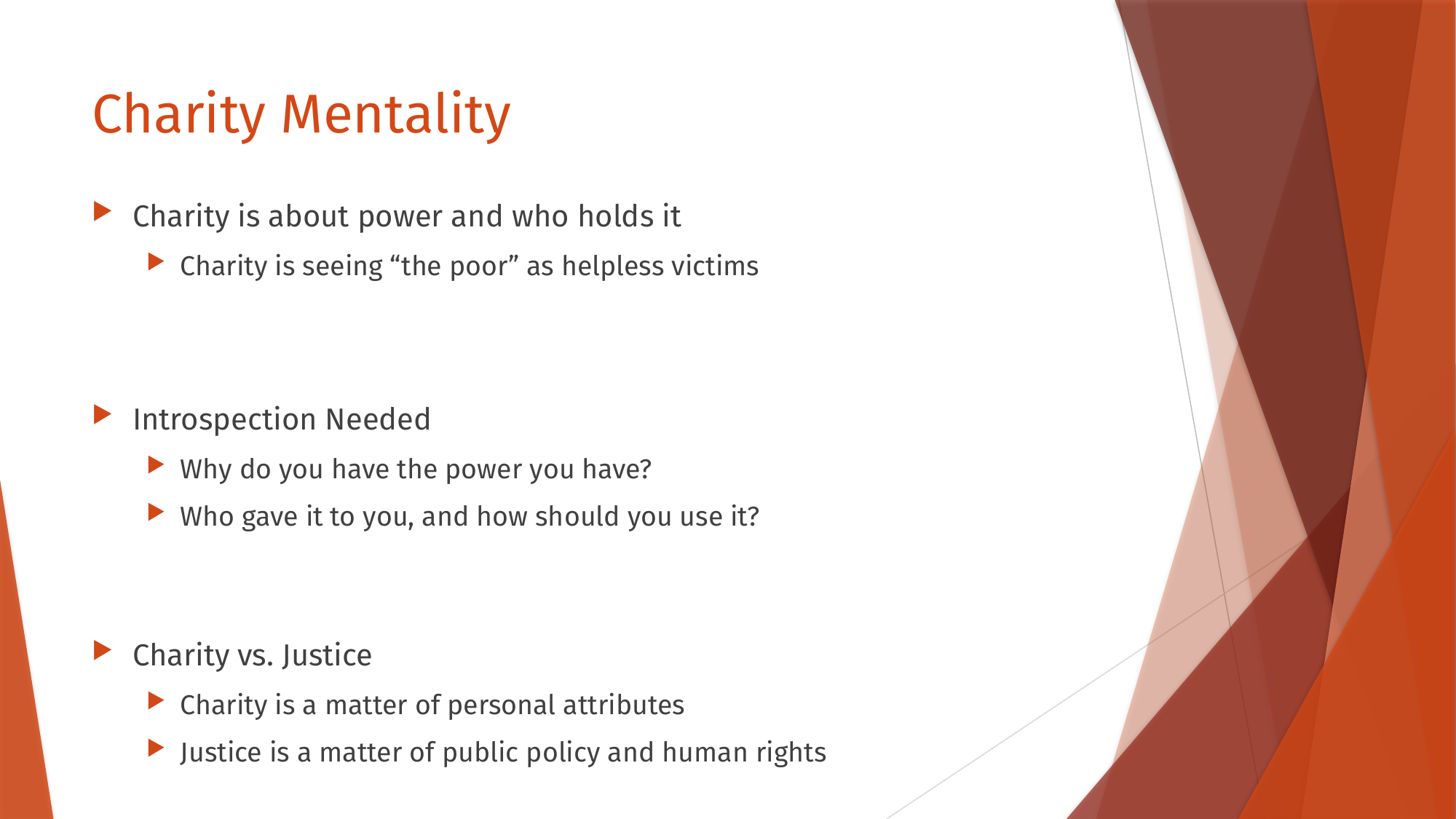

# Charity Mentality
Charity is about power and who holds it
Charity is seeing “the poor” as helpless victims

Introspection Needed
Why do you have the power you have?
Who gave it to you, and how should you use it?

Charity vs. Justice
Charity is a matter of personal attributes
Justice is a matter of public policy and human rights